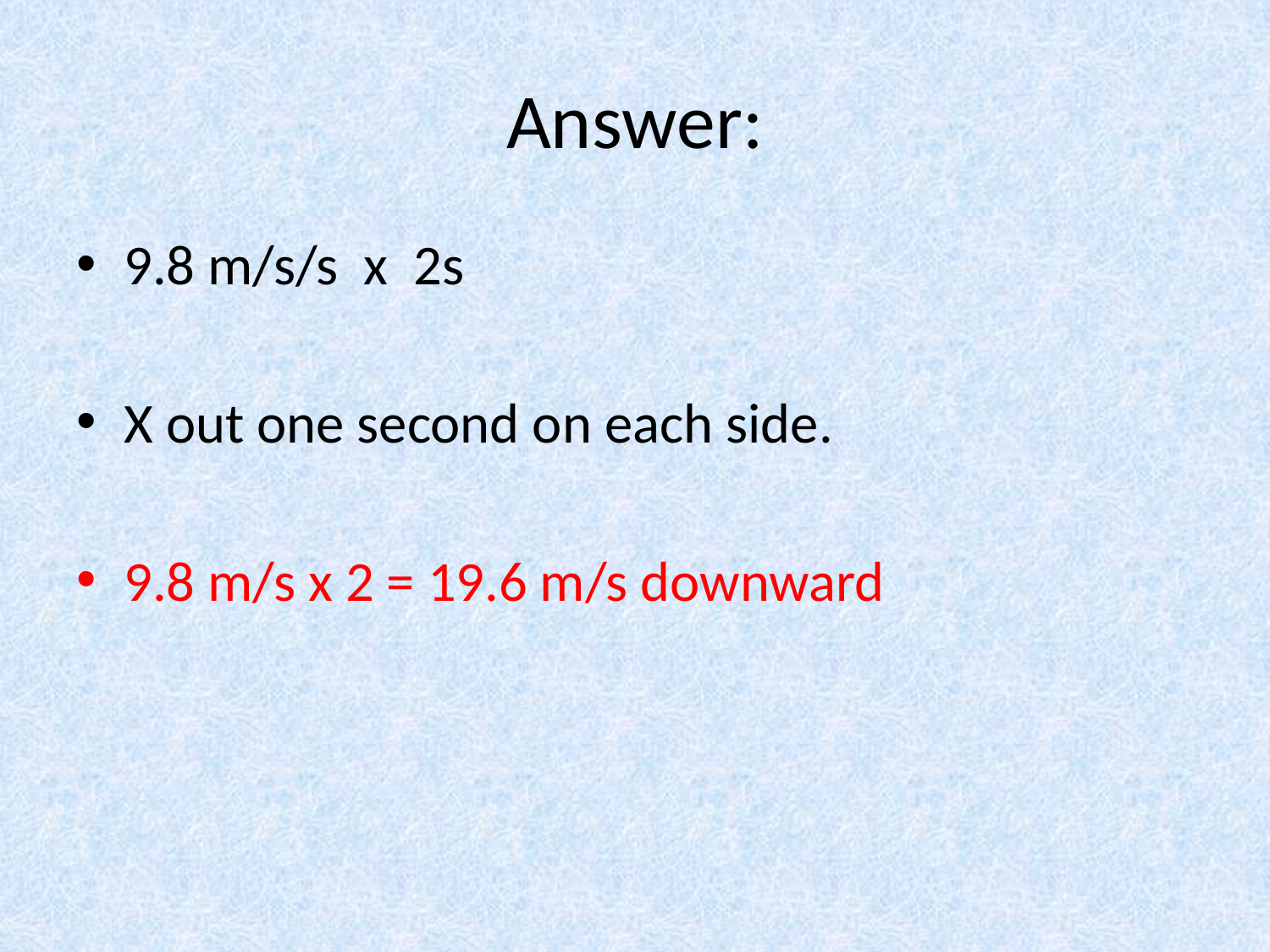

# Answer:
9.8 m/s/s  x  2s

X out one second on each side.

9.8 m/s x 2 = 19.6 m/s downward